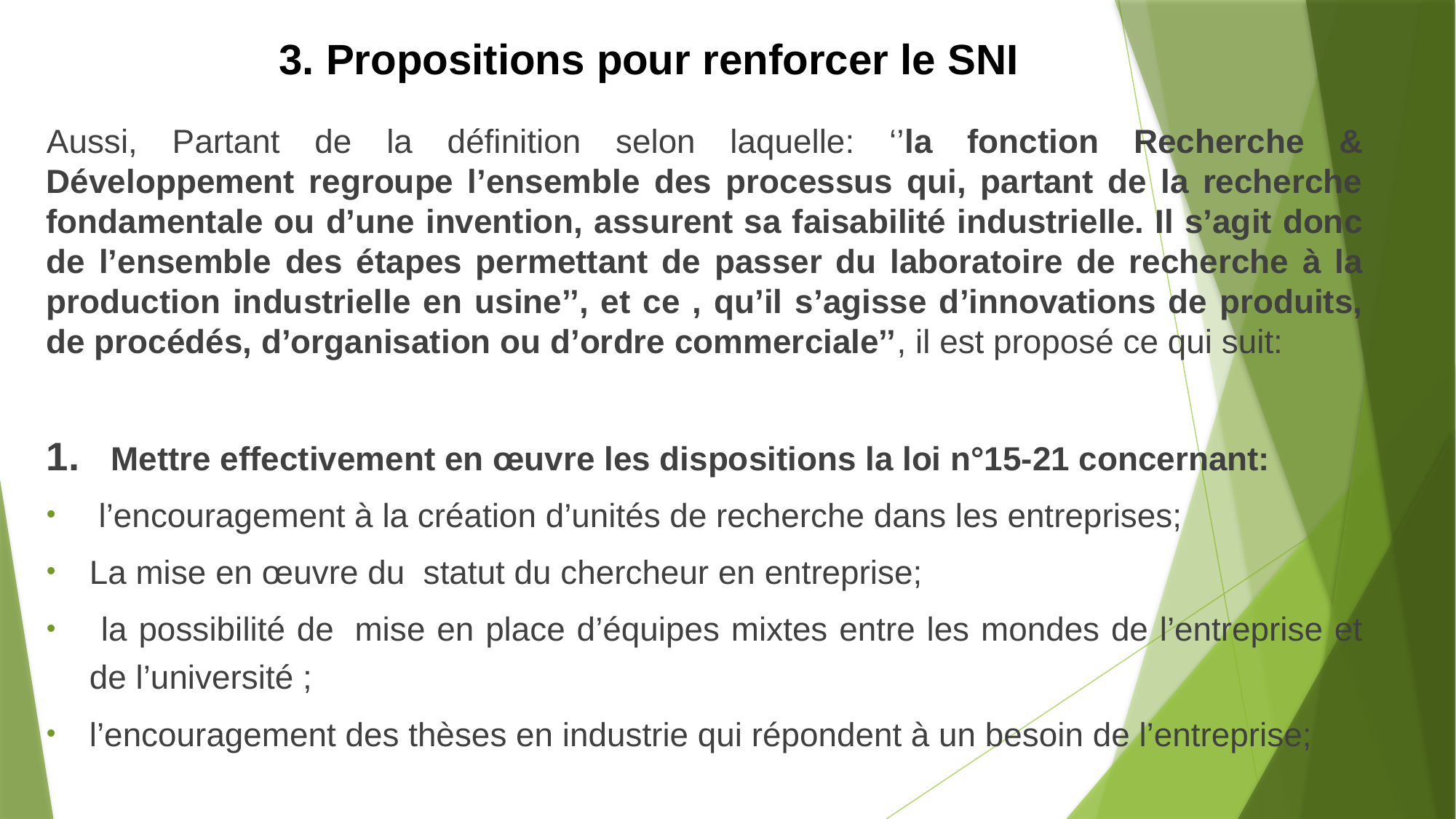

# 3. Propositions pour renforcer le SNI
Aussi, Partant de la définition selon laquelle: ‘’la fonction Recherche & Développement regroupe l’ensemble des processus qui, partant de la recherche fondamentale ou d’une invention, assurent sa faisabilité industrielle. Il s’agit donc de l’ensemble des étapes permettant de passer du laboratoire de recherche à la production industrielle en usine’’, et ce , qu’il s’agisse d’innovations de produits, de procédés, d’organisation ou d’ordre commerciale’’, il est proposé ce qui suit:

Mettre effectivement en œuvre les dispositions la loi n°15-21 concernant:
 l’encouragement à la création d’unités de recherche dans les entreprises;
La mise en œuvre du  statut du chercheur en entreprise;
 la possibilité de  mise en place d’équipes mixtes entre les mondes de l’entreprise et de l’université ;
l’encouragement des thèses en industrie qui répondent à un besoin de l’entreprise;